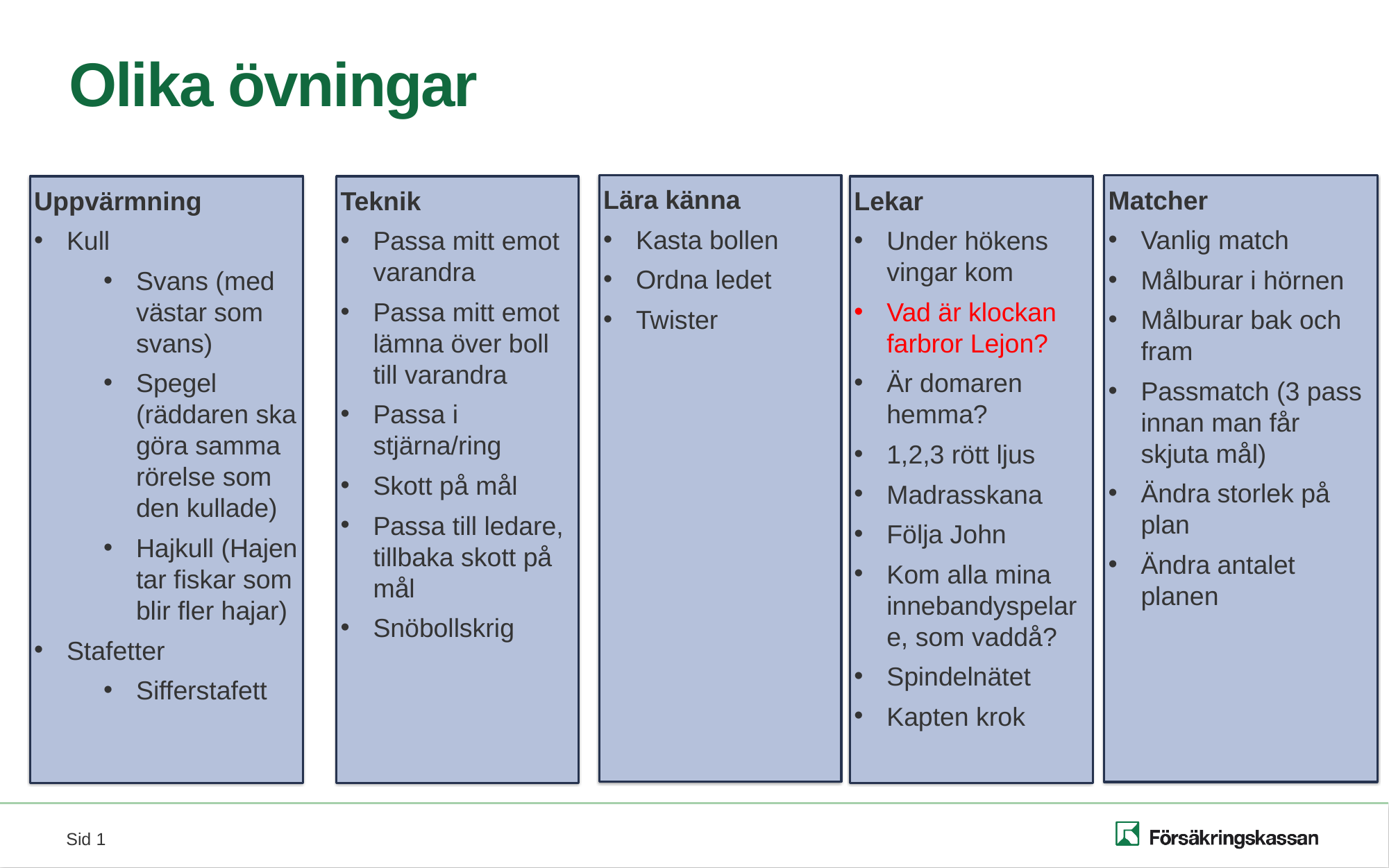

# Olika övningar
Lära känna
Kasta bollen
Ordna ledet
Twister

Matcher
Vanlig match
Målburar i hörnen
Målburar bak och fram
Passmatch (3 pass innan man får skjuta mål)
Ändra storlek på plan
Ändra antalet planen
Uppvärmning
Kull
Svans (med västar som svans)
Spegel (räddaren ska göra samma rörelse som den kullade)
Hajkull (Hajen tar fiskar som blir fler hajar)
Stafetter
Sifferstafett

Teknik
Passa mitt emot varandra
Passa mitt emot lämna över boll till varandra
Passa i stjärna/ring
Skott på mål
Passa till ledare, tillbaka skott på mål
Snöbollskrig
Lekar
Under hökens vingar kom
Vad är klockan farbror Lejon?
Är domaren hemma?
1,2,3 rött ljus
Madrasskana
Följa John
Kom alla mina innebandyspelare, som vaddå?
Spindelnätet
Kapten krok